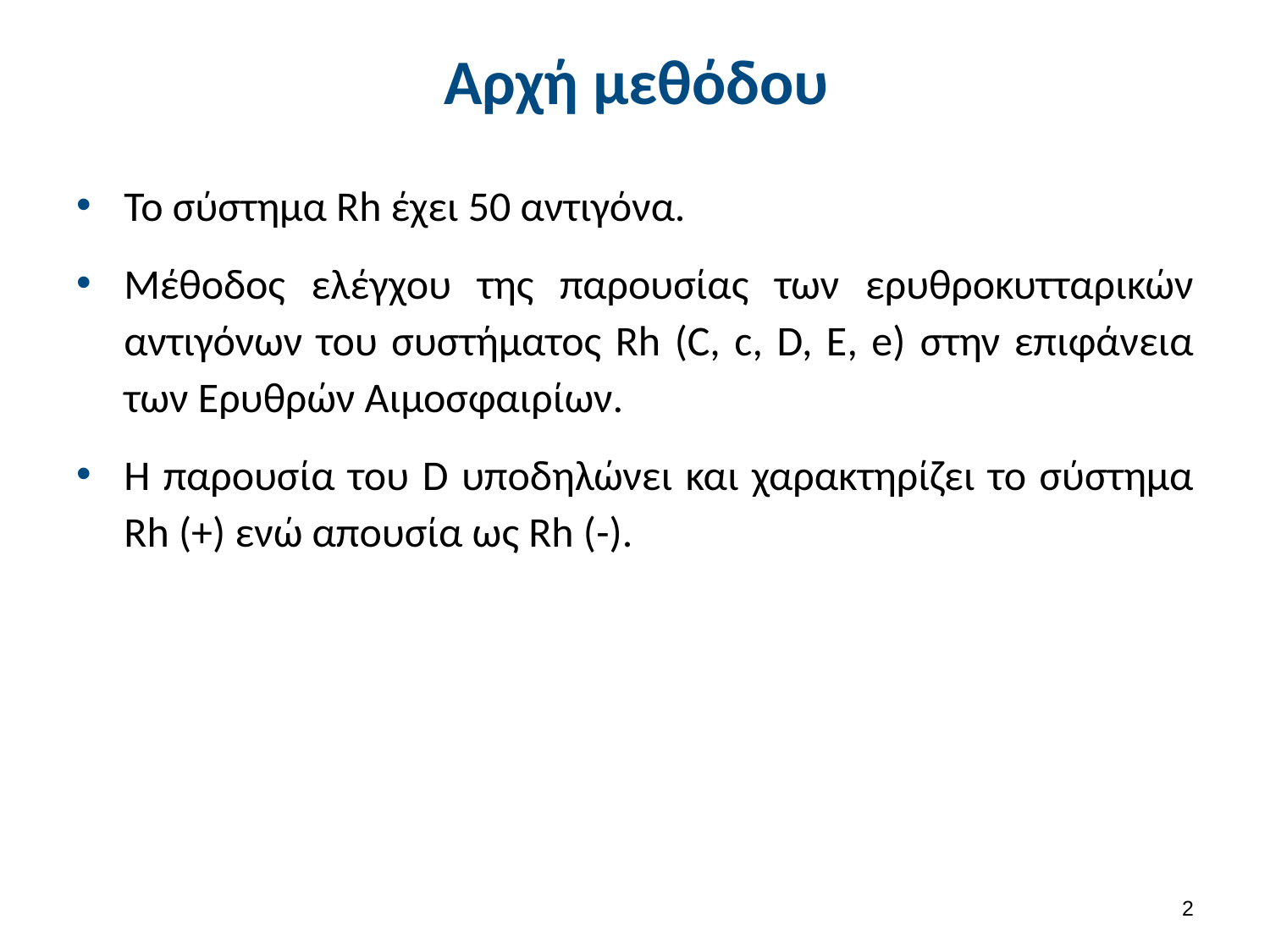

# Αρχή μεθόδου
Το σύστημα Rh έχει 50 αντιγόνα.
Μέθοδος ελέγχου της παρουσίας των ερυθροκυτταρικών αντιγόνων του συστήματος Rh (C, c, D, E, e) στην επιφάνεια των Ερυθρών Αιμοσφαιρίων.
Η παρουσία του D υποδηλώνει και χαρακτηρίζει το σύστημα Rh (+) ενώ απουσία ως Rh (-).
2